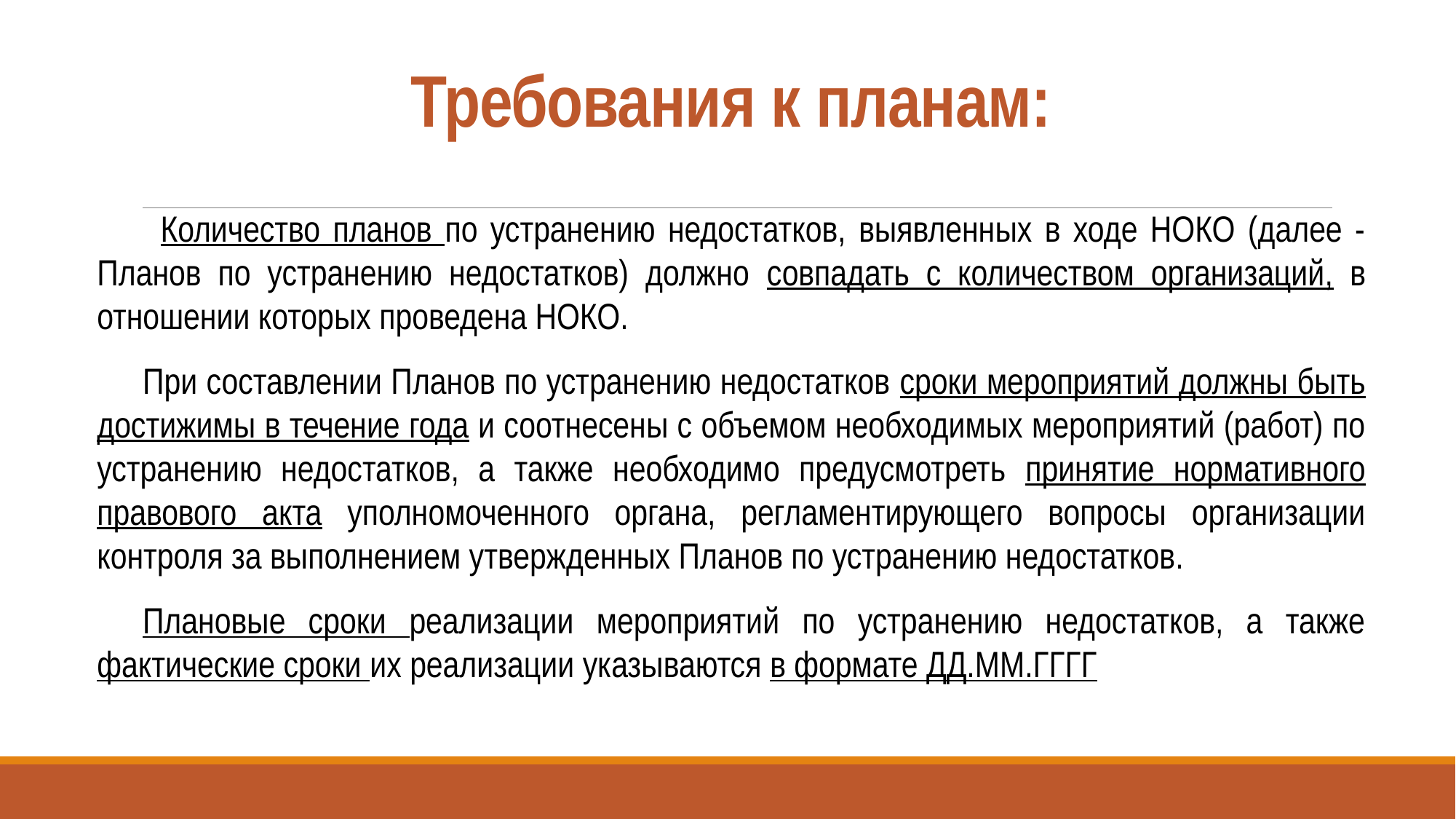

# Требования к планам:

     Количество планов по устранению недостатков, выявленных в ходе НОКО (далее - Планов по устранению недостатков) должно совпадать с количеством организаций, в отношении которых проведена НОКО.
     При составлении Планов по устранению недостатков сроки мероприятий должны быть достижимы в течение года и соотнесены с объемом необходимых мероприятий (работ) по устранению недостатков, а также необходимо предусмотреть принятие нормативного правового акта уполномоченного органа, регламентирующего вопросы организации контроля за выполнением утвержденных Планов по устранению недостатков.
  Плановые сроки реализации мероприятий по устранению недостатков, а также фактические сроки их реализации указываются в формате ДД.ММ.ГГГГ